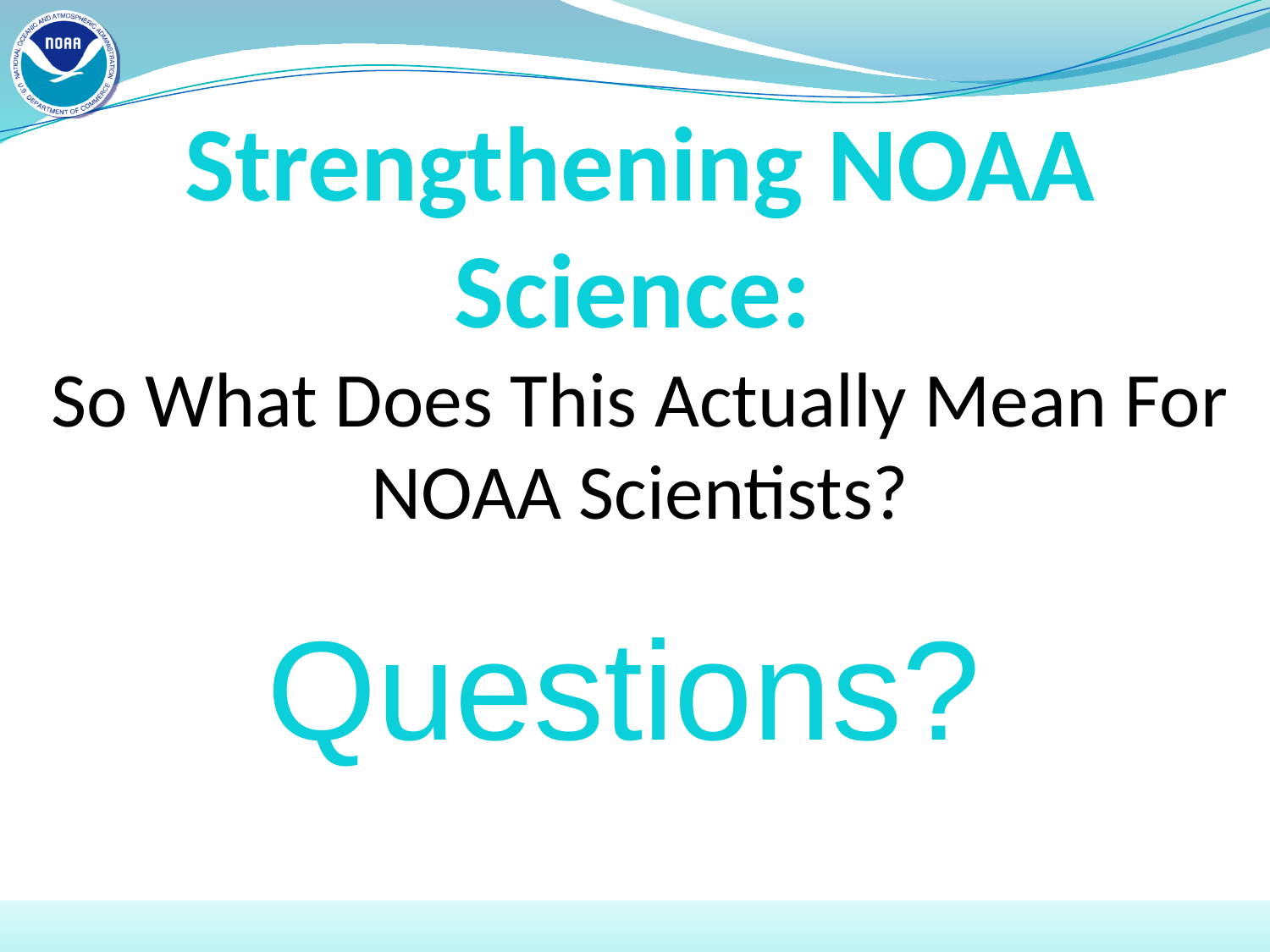

# Strengthening NOAA Science: So What Does This Actually Mean For NOAA Scientists?
Questions?